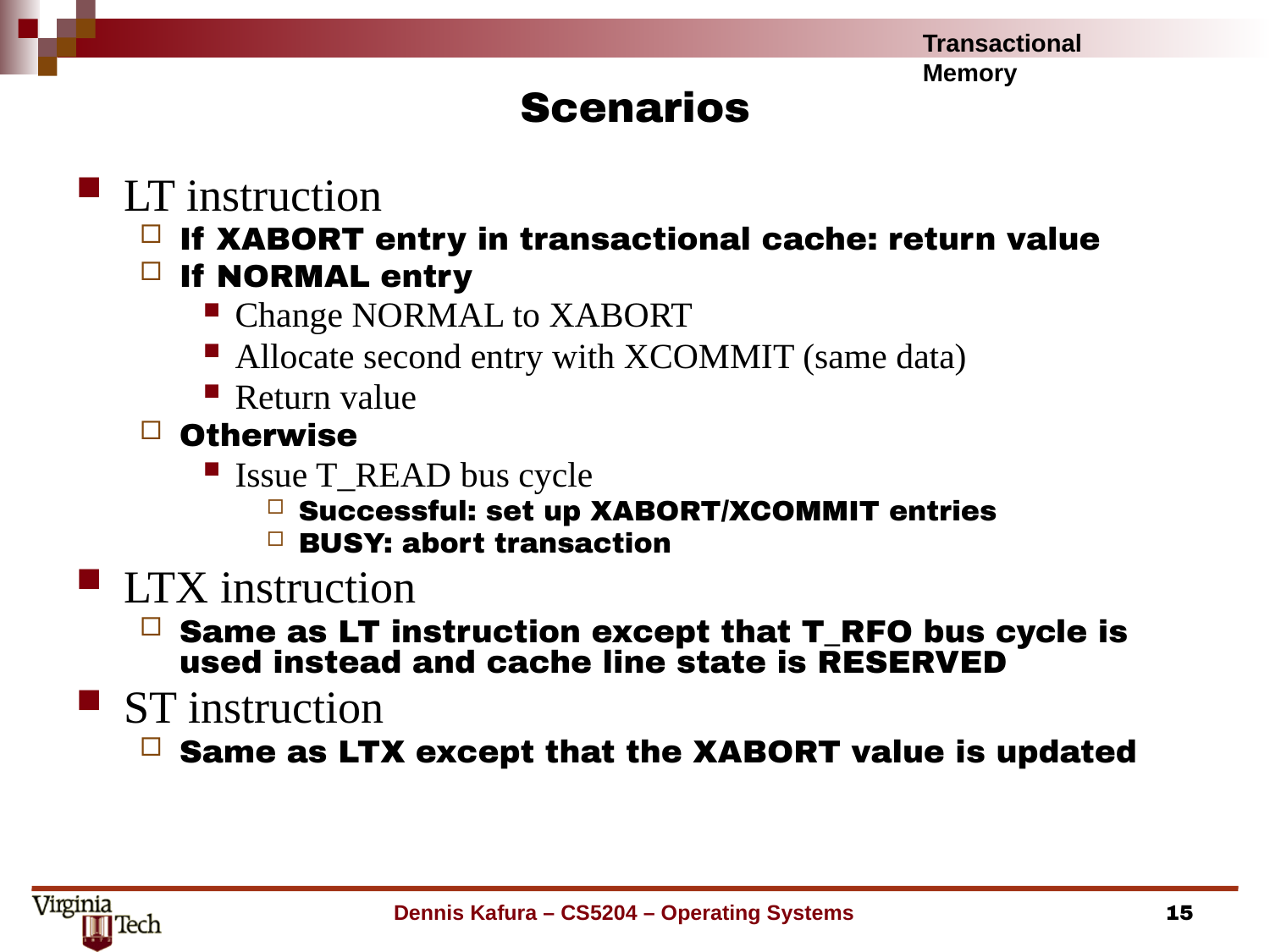

# Scenarios
LT instruction
If XABORT entry in transactional cache: return value
If NORMAL entry
Change NORMAL to XABORT
Allocate second entry with XCOMMIT (same data)
Return value
Otherwise
Issue T_READ bus cycle
Successful: set up XABORT/XCOMMIT entries
BUSY: abort transaction
LTX instruction
Same as LT instruction except that T_RFO bus cycle is used instead and cache line state is RESERVED
ST instruction
Same as LTX except that the XABORT value is updated
Dennis Kafura – CS5204 – Operating Systems
15